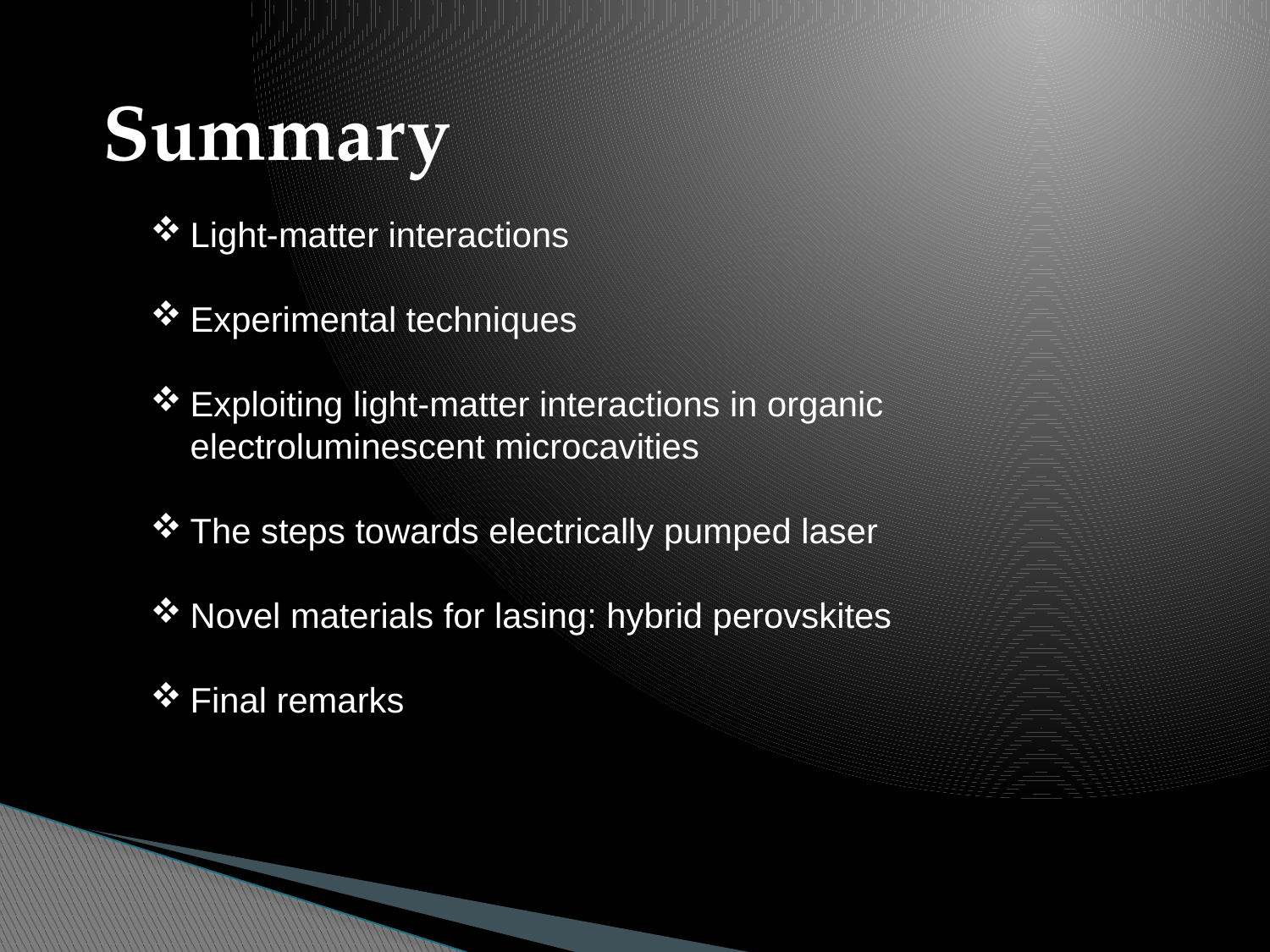

# Summary
Light-matter interactions

Experimental techniques

Exploiting light-matter interactions in organic electroluminescent microcavities

The steps towards electrically pumped laser

Novel materials for lasing: hybrid perovskites

Final remarks